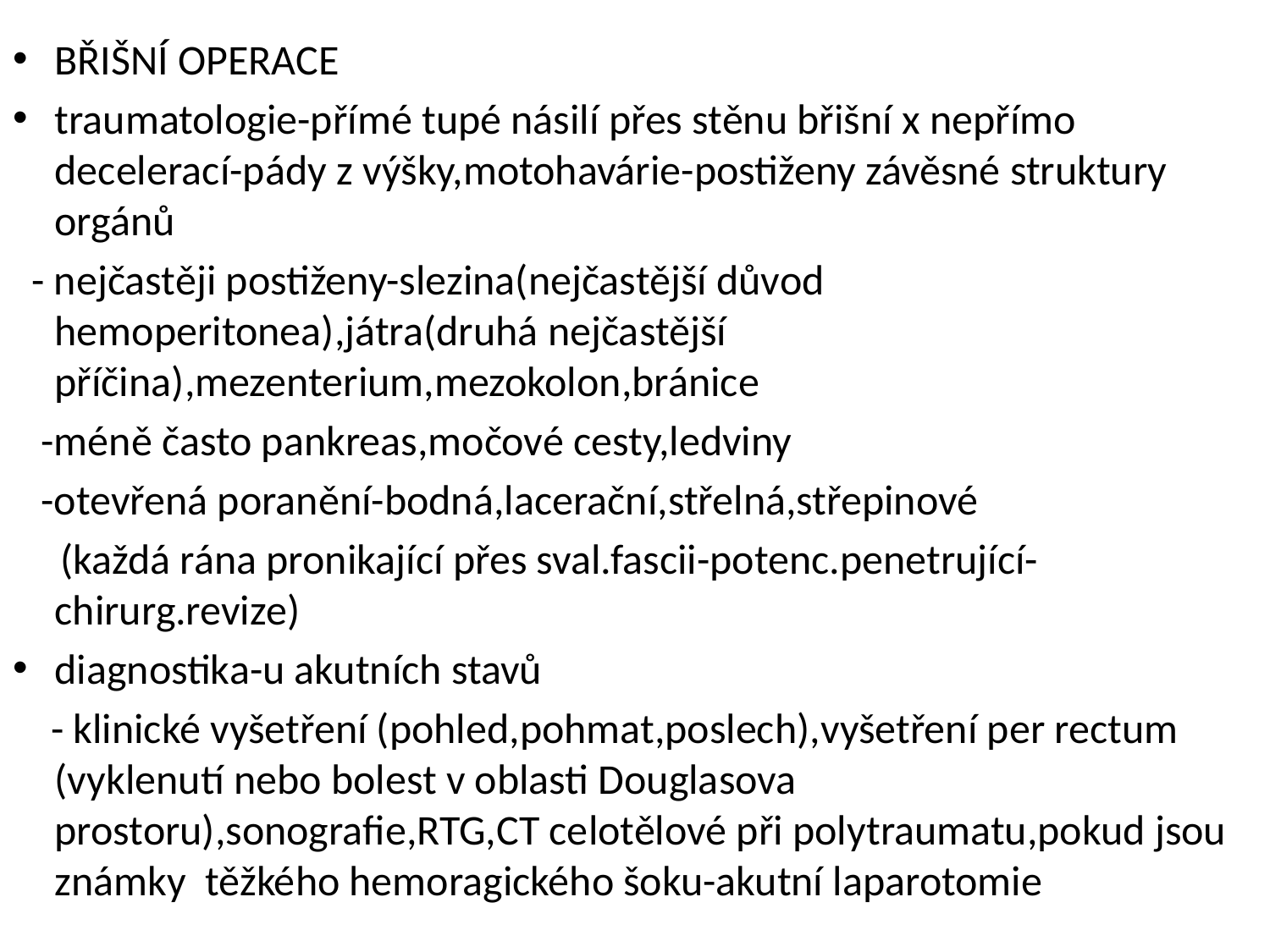

BŘIŠNÍ OPERACE
traumatologie-přímé tupé násilí přes stěnu břišní x nepřímo decelerací-pády z výšky,motohavárie-postiženy závěsné struktury orgánů
  - nejčastěji postiženy-slezina(nejčastější důvod hemoperitonea),játra(druhá nejčastější příčina),mezenterium,mezokolon,bránice
   -méně často pankreas,močové cesty,ledviny
   -otevřená poranění-bodná,lacerační,střelná,střepinové
     (každá rána pronikající přes sval.fascii-potenc.penetrující-chirurg.revize)
diagnostika-u akutních stavů
    - klinické vyšetření (pohled,pohmat,poslech),vyšetření per rectum (vyklenutí nebo bolest v oblasti Douglasova prostoru),sonografie,RTG,CT celotělové při polytraumatu,pokud jsou známky  těžkého hemoragického šoku-akutní laparotomie